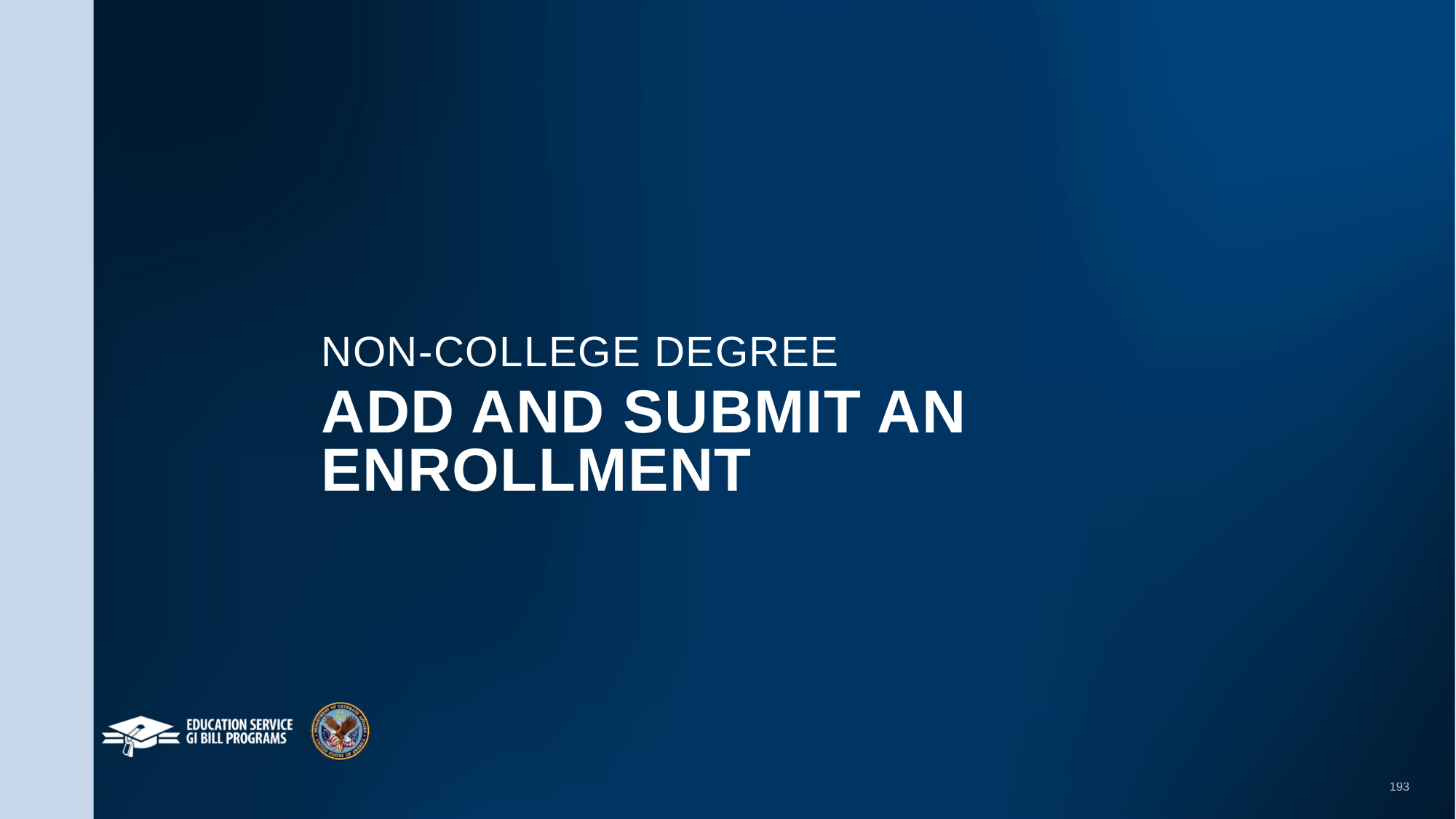

NCDAdd and Submit an enrollment
Add and Submit an enrollment